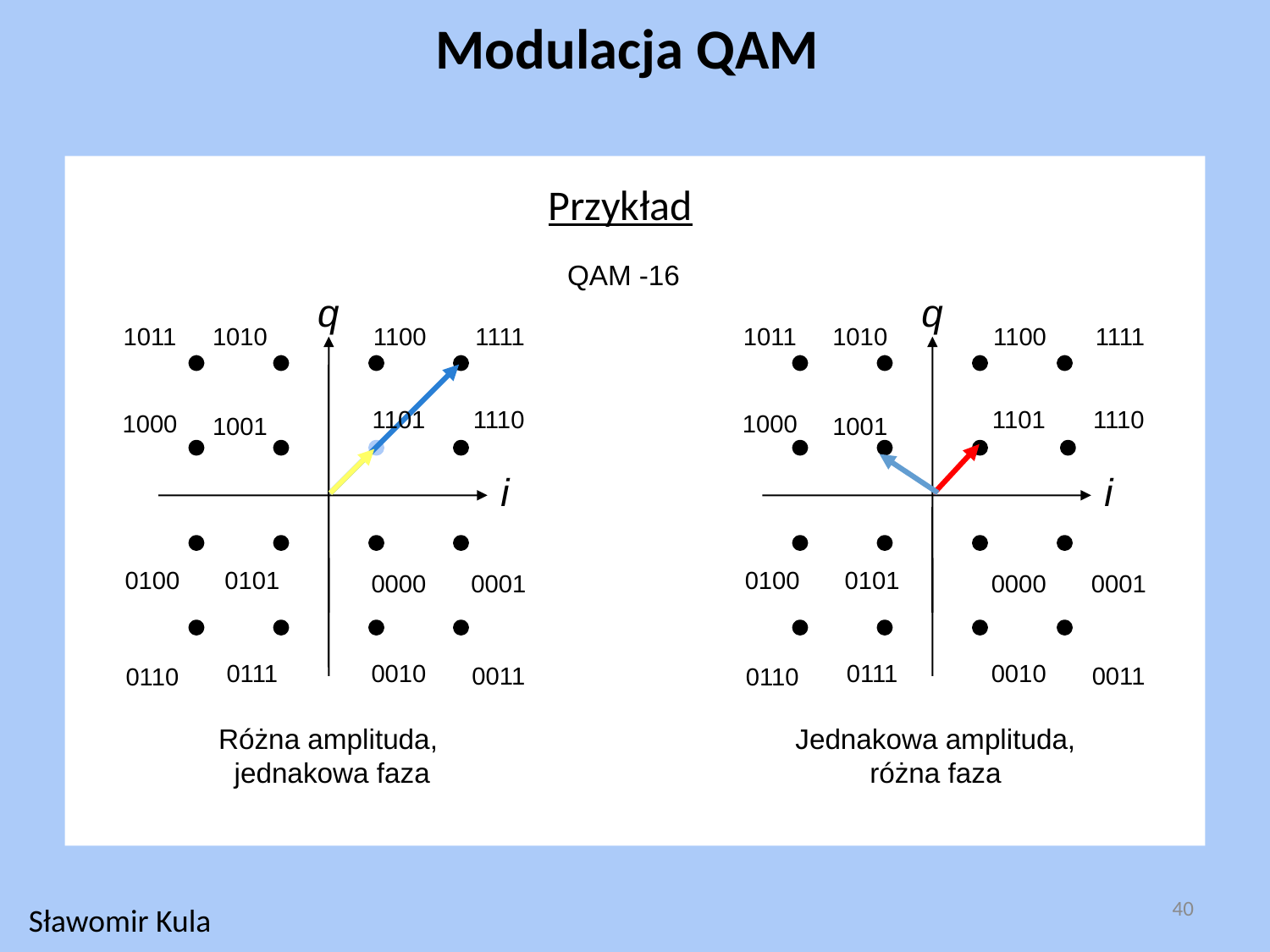

Modulacja QAM

Przykład
QAM -16
q
q
1011
1010
1100
1111
1011
1010
1100
1111

1101
1110
1101
1110
1000
1000
1001
1001

i
i

0100
0101
0100
0101

0000
0001
0000
0001

0010
0010
0111
0111
0011
0011
0110
0110
Różna amplituda,
jednakowa faza
Jednakowa amplituda,
różna faza
40
Sławomir Kula